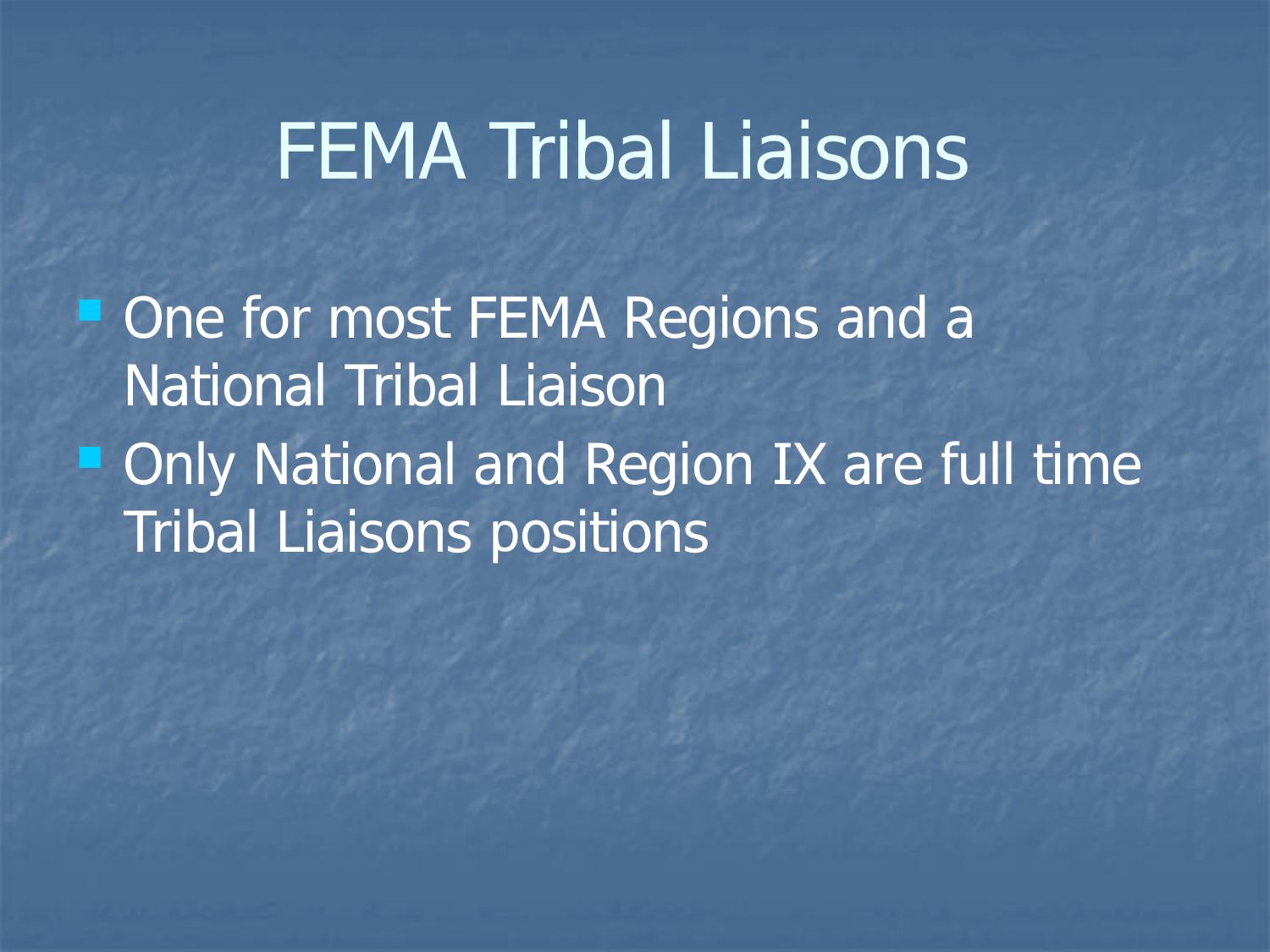

# FEMA Tribal Liaisons
One for most FEMA Regions and a National Tribal Liaison
Only National and Region IX are full time Tribal Liaisons positions